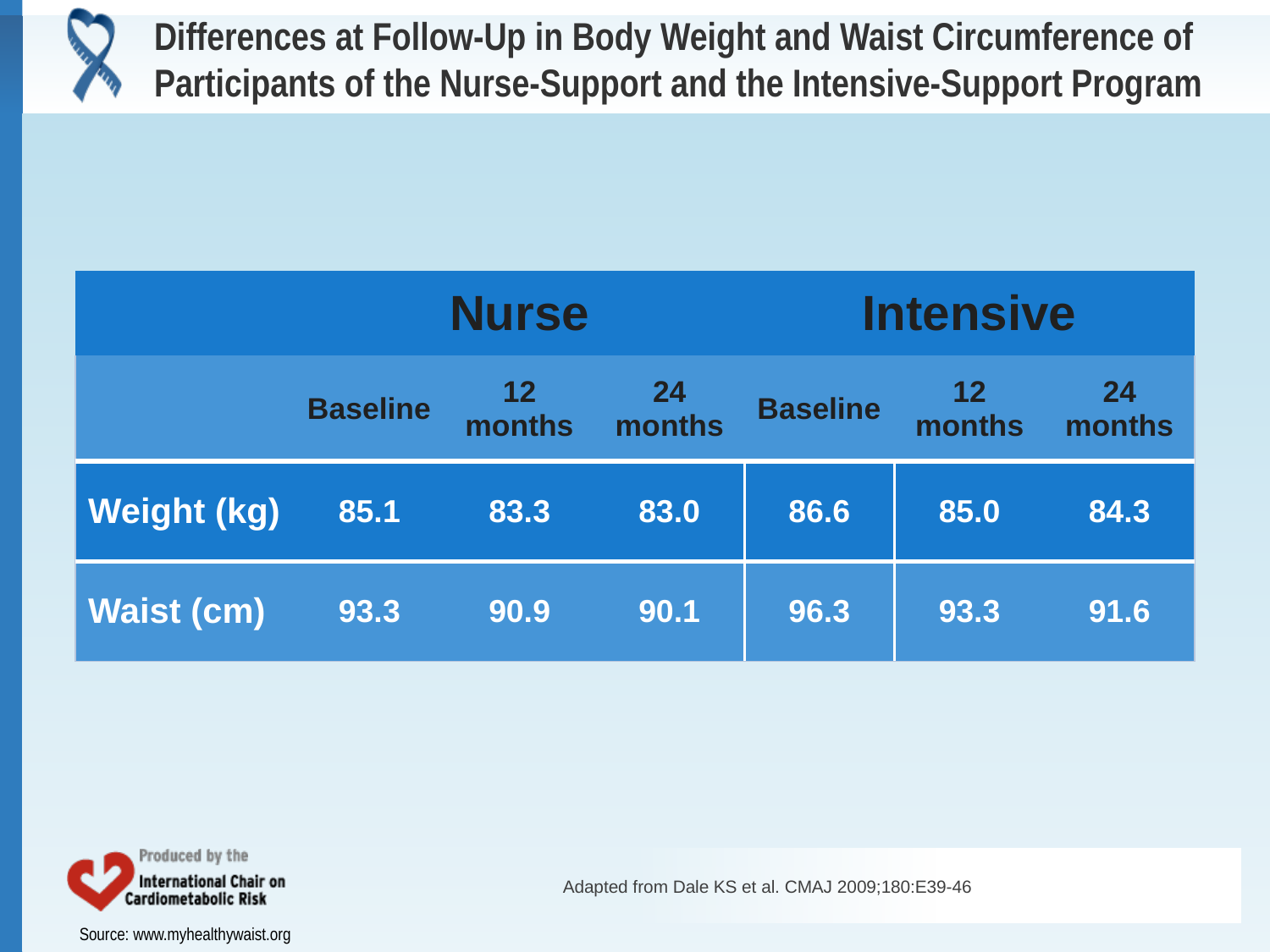

# Differences at Follow-Up in Body Weight and Waist Circumference of Participants of the Nurse-Support and the Intensive-Support Program
|  | Nurse |  |  | Intensive |  |  |
| --- | --- | --- | --- | --- | --- | --- |
|  | Baseline | 12 months | 24 months | Baseline | 12 months | 24 months |
| Weight (kg) | 85.1 | 83.3 | 83.0 | 86.6 | 85.0 | 84.3 |
| Waist (cm) | 93.3 | 90.9 | 90.1 | 96.3 | 93.3 | 91.6 |
Adapted from Dale KS et al. CMAJ 2009;180:E39-46